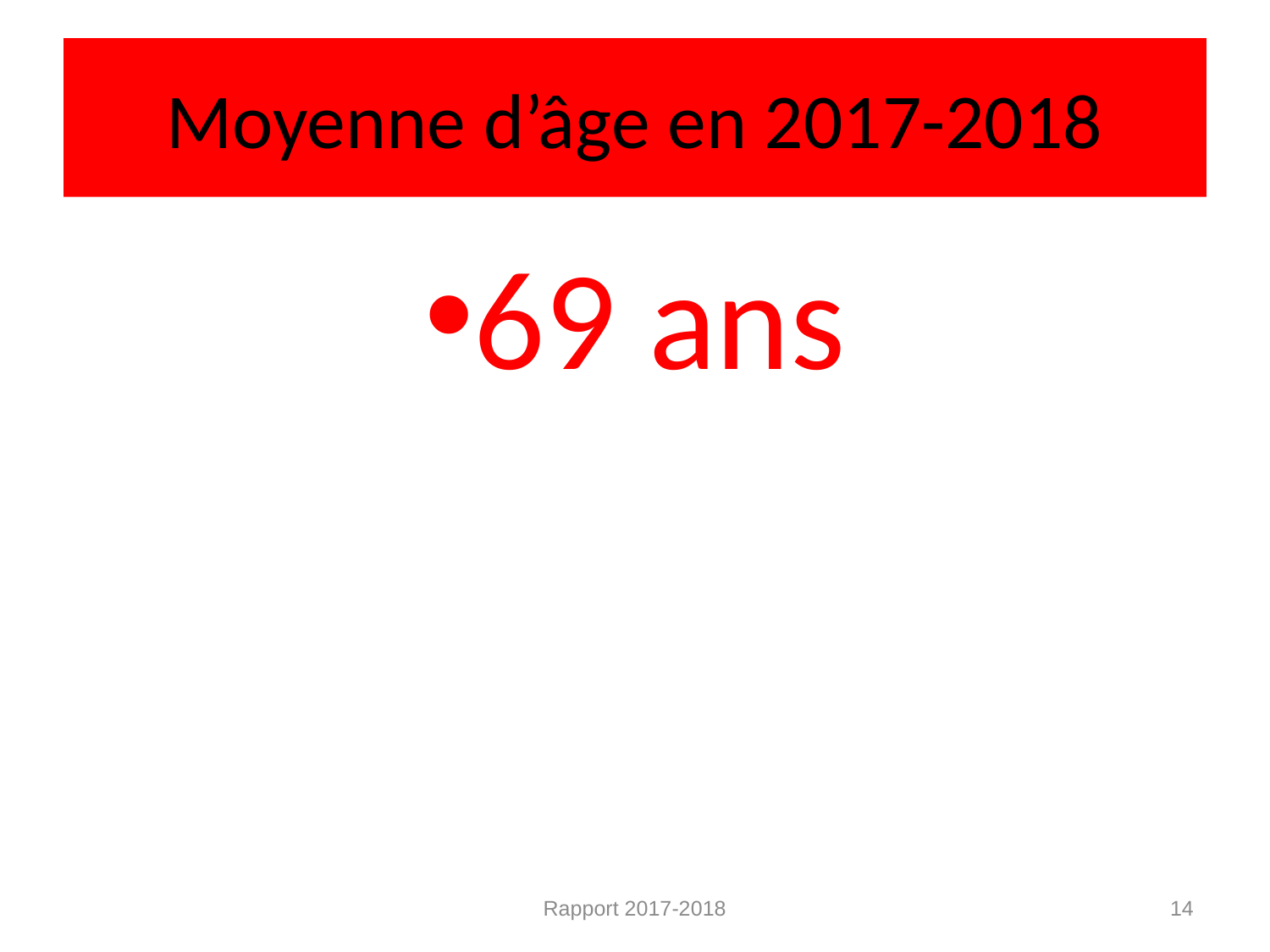

# Moyenne d’âge en 2017-2018
69 ans

Rapport 2017-2018
14